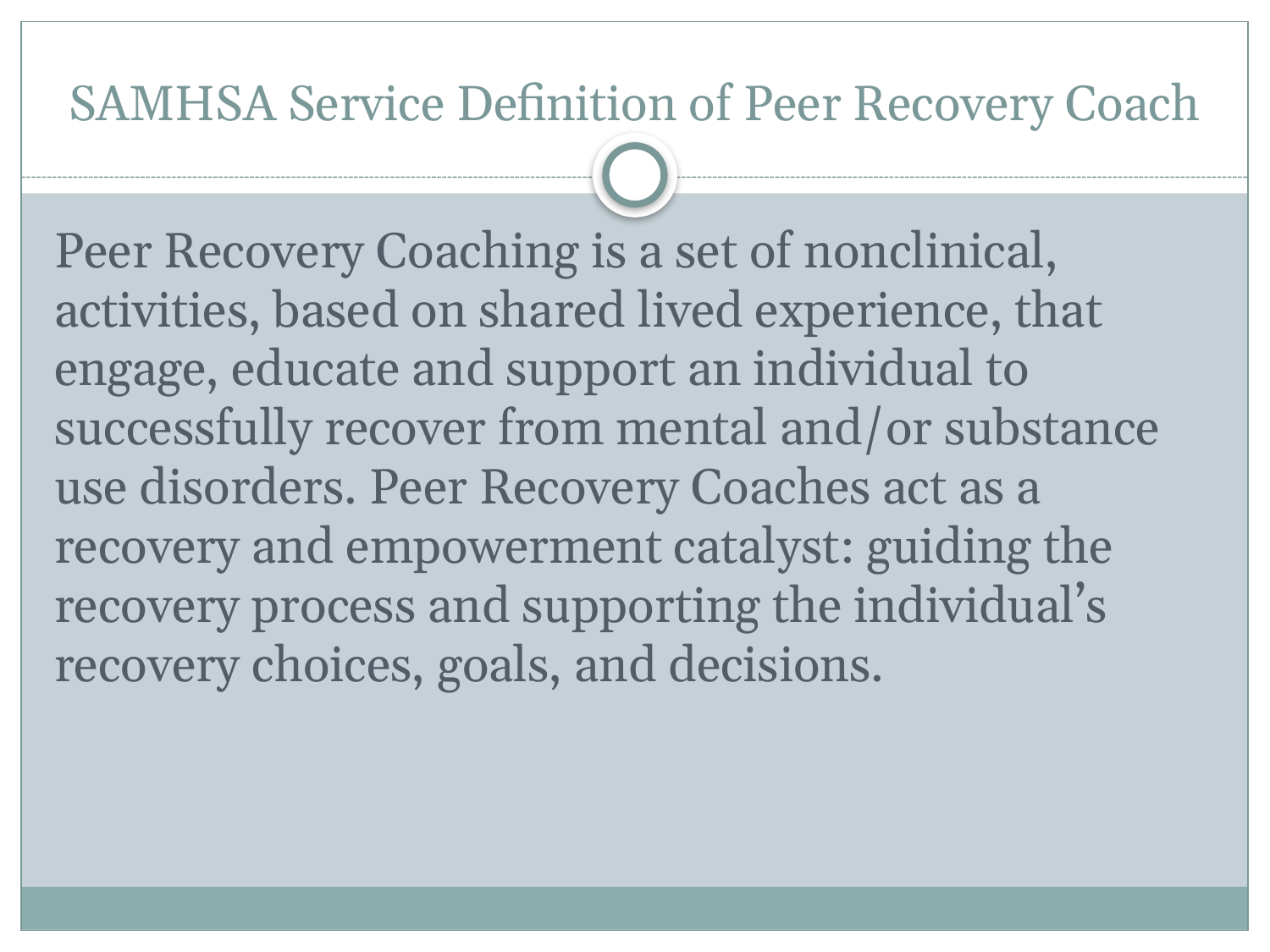

# SAMHSA Service Definition of Peer Recovery Coach
Peer Recovery Coaching is a set of nonclinical, activities, based on shared lived experience, that engage, educate and support an individual to successfully recover from mental and/or substance use disorders. Peer Recovery Coaches act as a recovery and empowerment catalyst: guiding the recovery process and supporting the individual’s recovery choices, goals, and decisions.